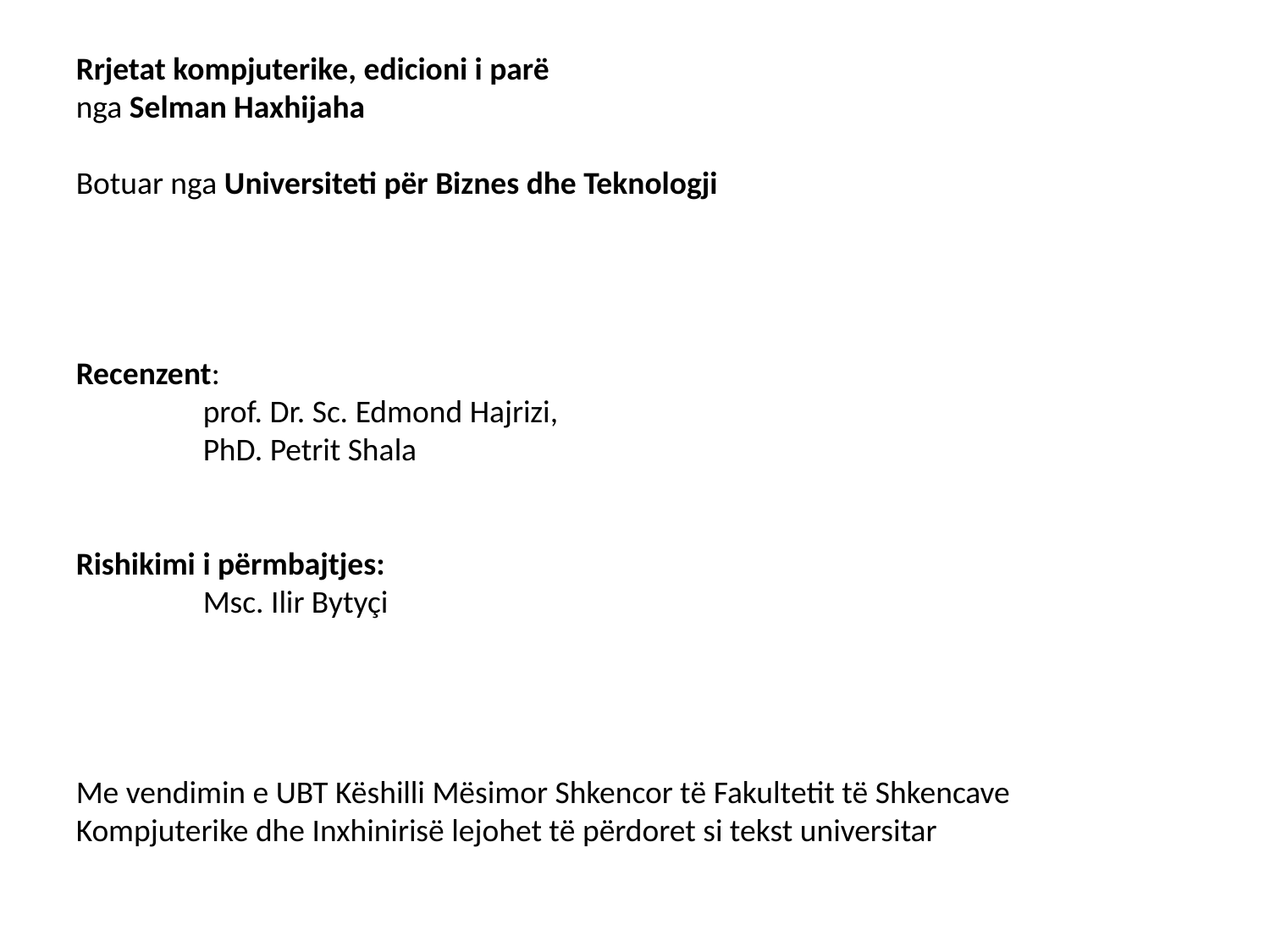

Rrjetat kompjuterike, edicioni i parë
nga Selman Haxhijaha

Botuar nga Universiteti për Biznes dhe Teknologji

Recenzent:
	prof. Dr. Sc. Edmond Hajrizi,
	PhD. Petrit Shala

Rishikimi i përmbajtjes:
	Msc. Ilir Bytyçi

Me vendimin e UBT Këshilli Mësimor Shkencor të Fakultetit të Shkencave Kompjuterike dhe Inxhinirisë lejohet të përdoret si tekst universitar